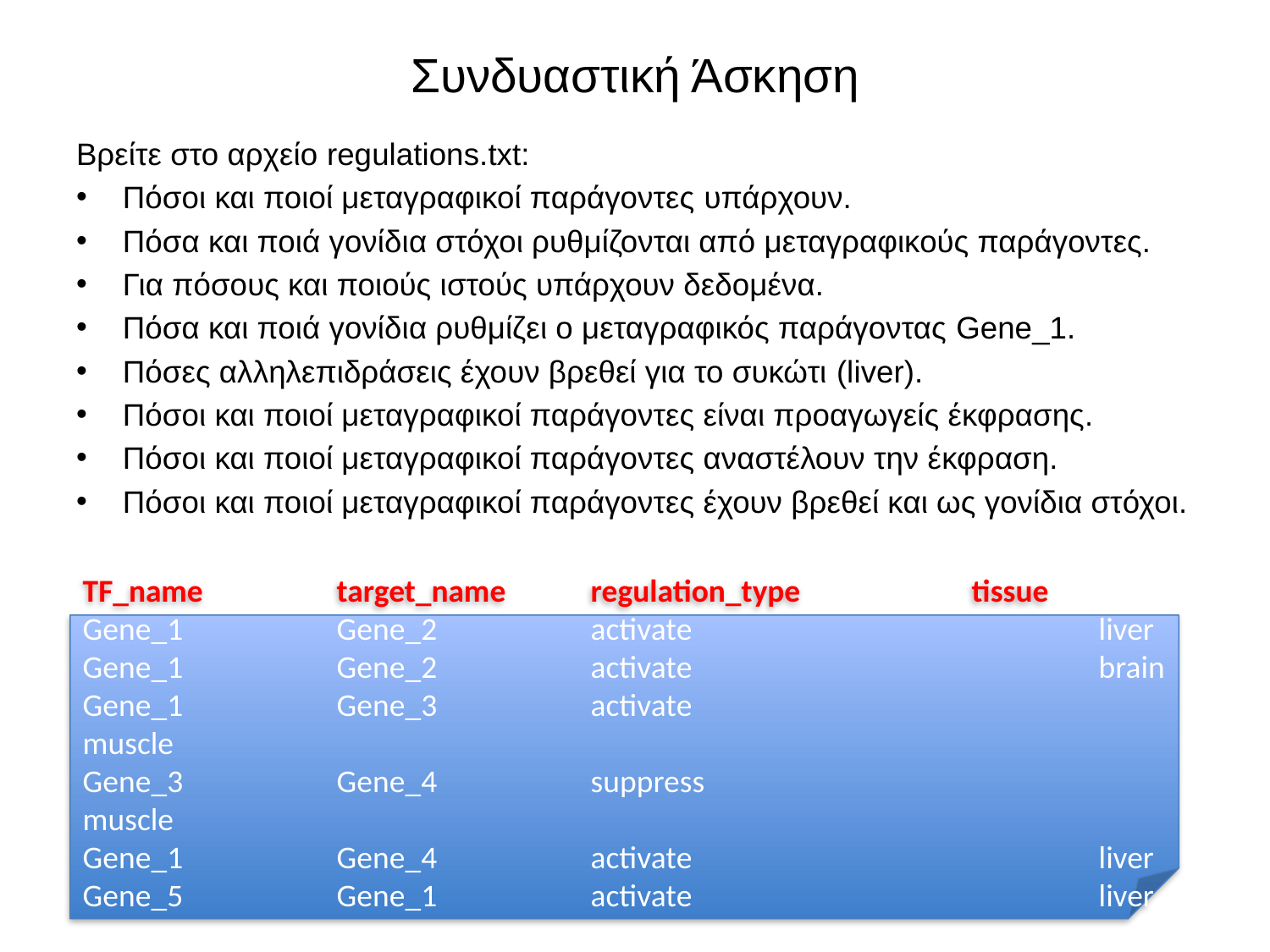

# Συνδυαστική Άσκηση
Βρείτε στο αρχείο regulations.txt:
Πόσοι και ποιοί μεταγραφικοί παράγοντες υπάρχουν.
Πόσα και ποιά γονίδια στόχοι ρυθμίζονται από μεταγραφικούς παράγοντες.
Για πόσους και ποιούς ιστούς υπάρχουν δεδομένα.
Πόσα και ποιά γονίδια ρυθμίζει ο μεταγραφικός παράγοντας Gene_1.
Πόσες αλληλεπιδράσεις έχουν βρεθεί για το συκώτι (liver).
Πόσοι και ποιοί μεταγραφικοί παράγοντες είναι προαγωγείς έκφρασης.
Πόσοι και ποιοί μεταγραφικοί παράγοντες αναστέλουν την έκφραση.
Πόσοι και ποιοί μεταγραφικοί παράγοντες έχουν βρεθεί και ως γονίδια στόχοι.

TF_name		target_name	regulation_type		tissue
Gene_1		Gene_2		activate				liver
Gene_1		Gene_2		activate				brain
Gene_1		Gene_3		activate				muscle
Gene_3		Gene_4		suppress				muscle
Gene_1		Gene_4		activate				liver
Gene_5		Gene_1		activate				liver